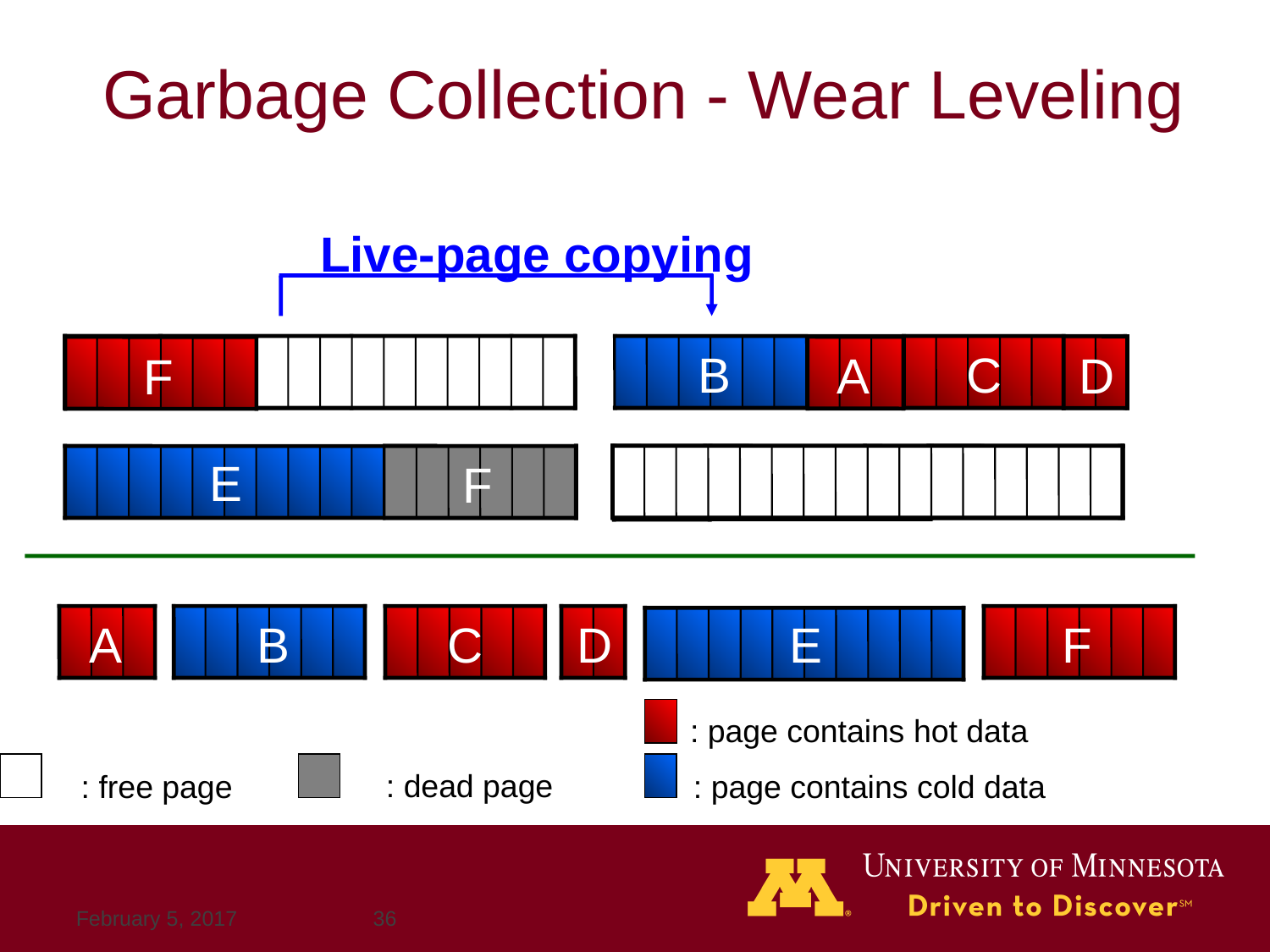

# Garbage Collection - Wear Leveling
Live-page copying

|  |  |  |  |  |  |  |  |  |  |  |  |  |  |  |  |
| --- | --- | --- | --- | --- | --- | --- | --- | --- | --- | --- | --- | --- | --- | --- | --- |

A

A

C
D

F

B

B

B

C

D

C

D

A

F

|  |  |  |  |  |  |  |  |  |  |  |  |  |  |  |  |
| --- | --- | --- | --- | --- | --- | --- | --- | --- | --- | --- | --- | --- | --- | --- | --- |

E

F

A

C

D

F

F

C

D

A

A

B

C

D

F

E

: page contains hot data

: page contains cold data

: free page

: dead page
February 5, 2017
36